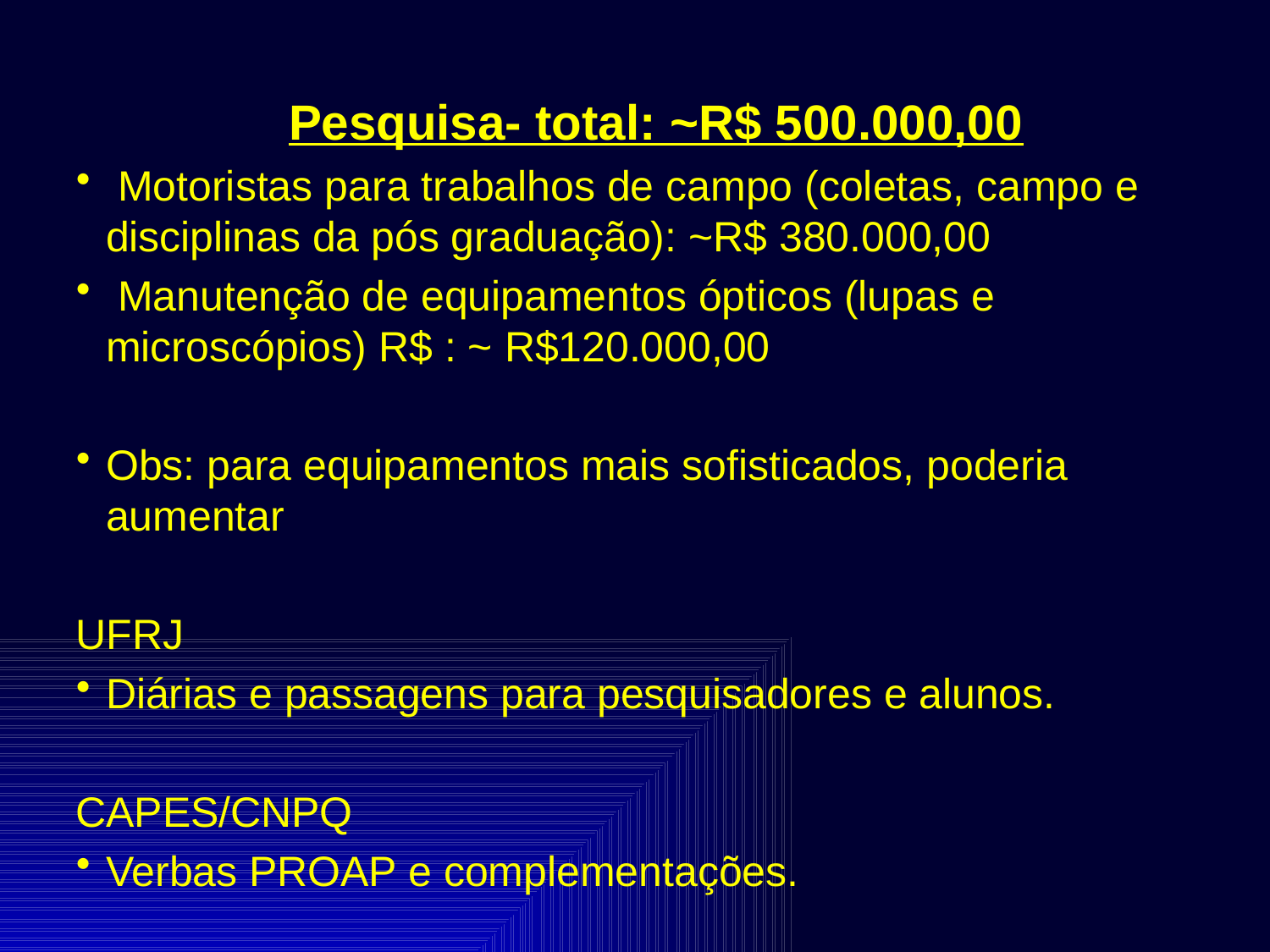

Pesquisa- total: ~R$ 500.000,00
 Motoristas para trabalhos de campo (coletas, campo e disciplinas da pós graduação): ~R$ 380.000,00
 Manutenção de equipamentos ópticos (lupas e microscópios) R$ : ~ R$120.000,00

Obs: para equipamentos mais sofisticados, poderia aumentar

UFRJ
Diárias e passagens para pesquisadores e alunos.

CAPES/CNPQ
Verbas PROAP e complementações.